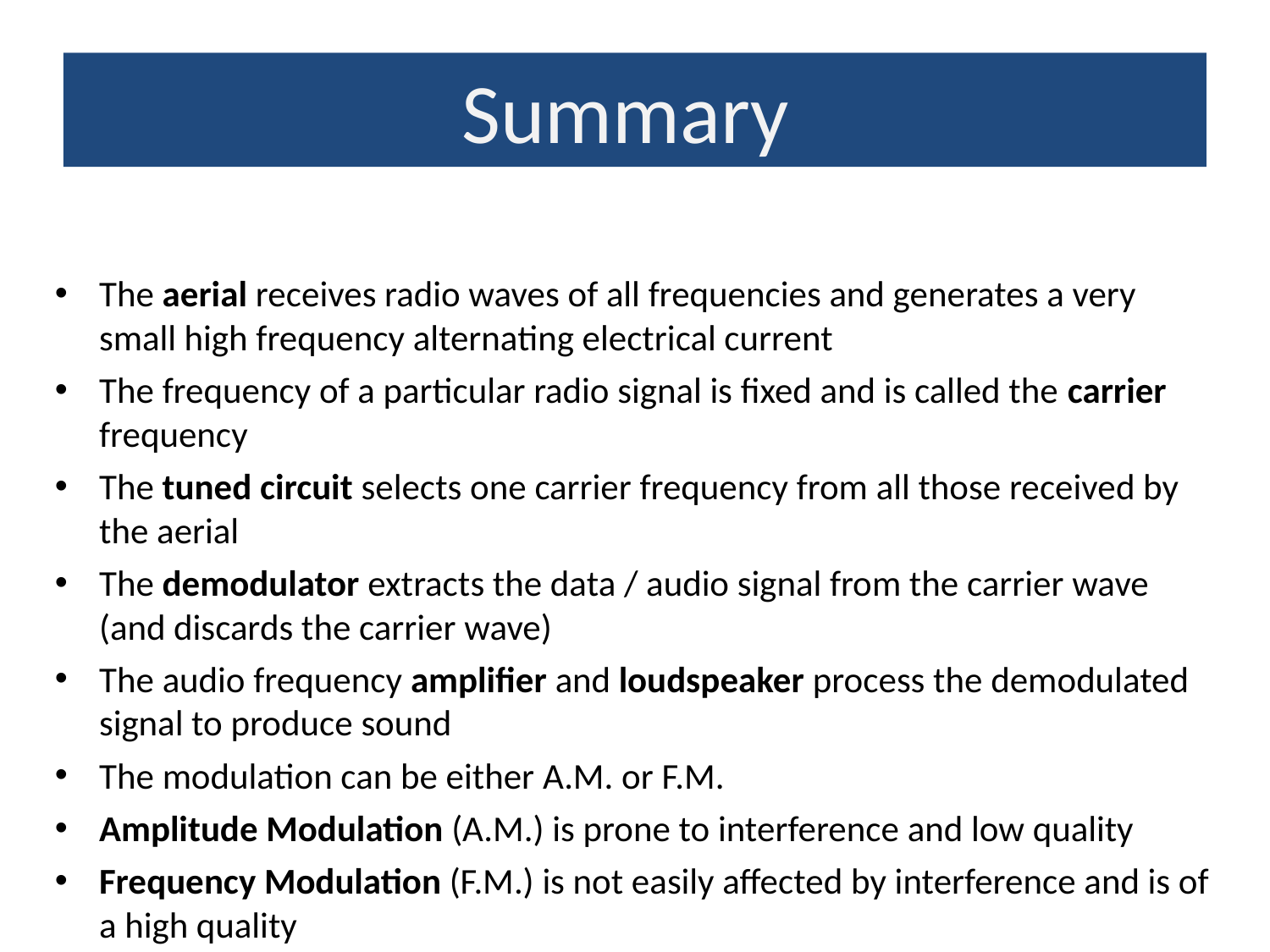

Summary
The aerial receives radio waves of all frequencies and generates a very small high frequency alternating electrical current
The frequency of a particular radio signal is fixed and is called the carrier frequency
The tuned circuit selects one carrier frequency from all those received by the aerial
The demodulator extracts the data / audio signal from the carrier wave (and discards the carrier wave)
The audio frequency amplifier and loudspeaker process the demodulated signal to produce sound
The modulation can be either A.M. or F.M.
Amplitude Modulation (A.M.) is prone to interference and low quality
Frequency Modulation (F.M.) is not easily affected by interference and is of a high quality